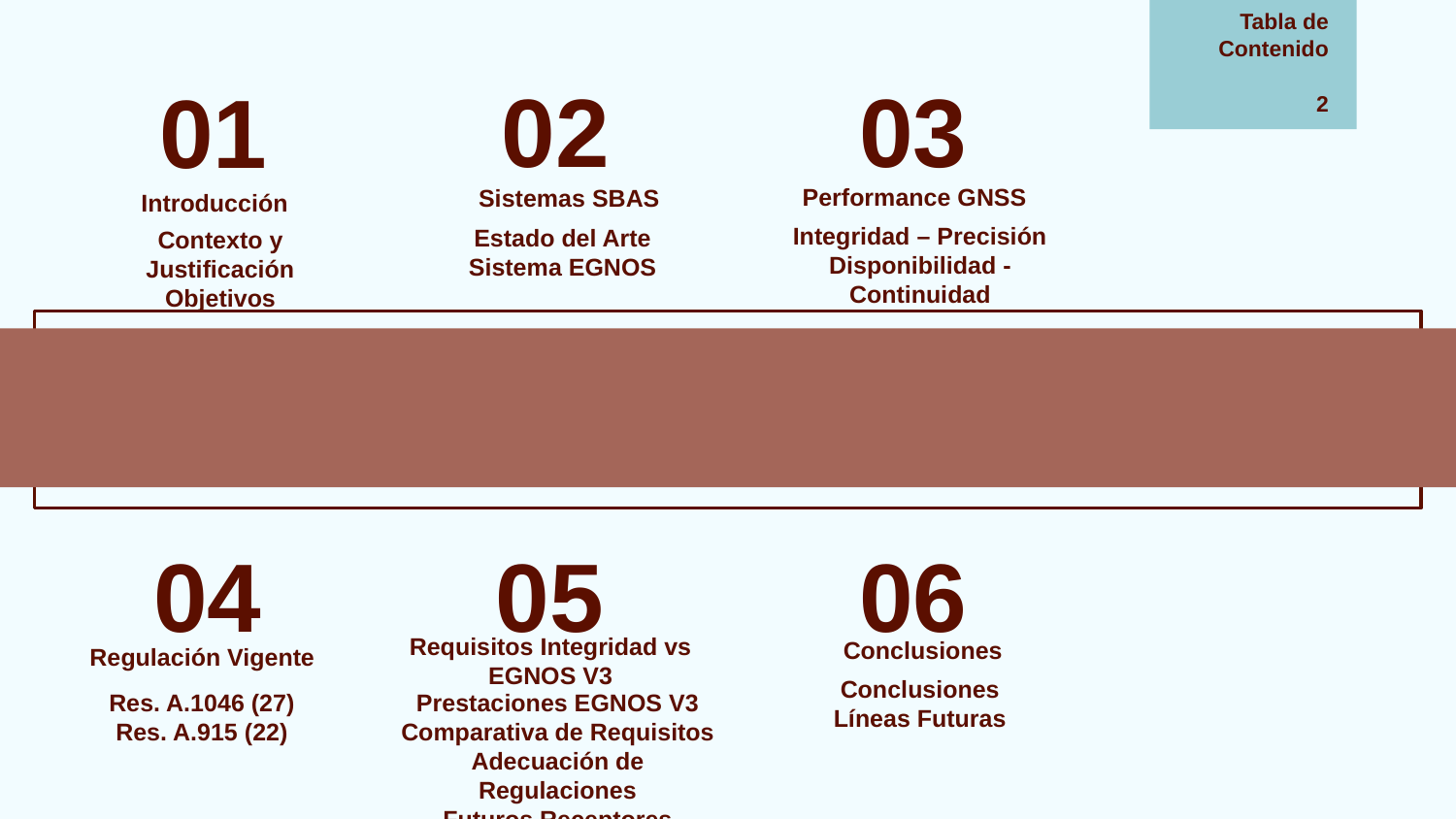

Tabla de Contenido
2
02
03
01
Performance GNSS
Sistemas SBAS
# Introducción
Integridad – Precisión
Disponibilidad - Continuidad
Estado del Arte
Sistema EGNOS
Contexto y Justificación
Objetivos
04
06
05
Conclusiones
Regulación Vigente
Requisitos Integridad vs EGNOS V3
Conclusiones
Líneas Futuras

Res. A.1046 (27)
Res. A.915 (22)
Prestaciones EGNOS V3
Comparativa de Requisitos
Adecuación de Regulaciones
Futuros Receptores